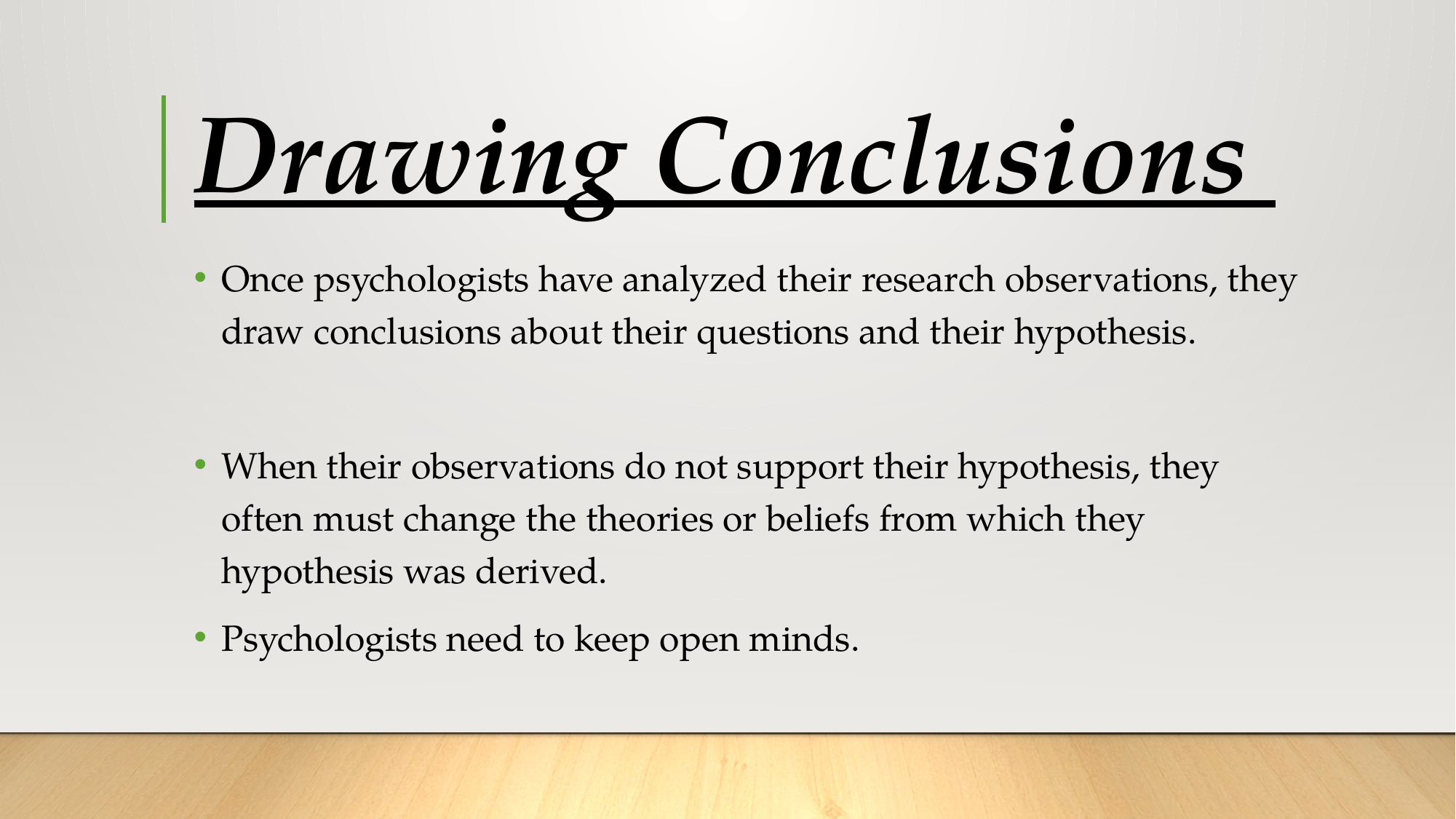

# Drawing Conclusions
Once psychologists have analyzed their research observations, they draw conclusions about their questions and their hypothesis.

When their observations do not support their hypothesis, they often must change the theories or beliefs from which they hypothesis was derived.
Psychologists need to keep open minds.